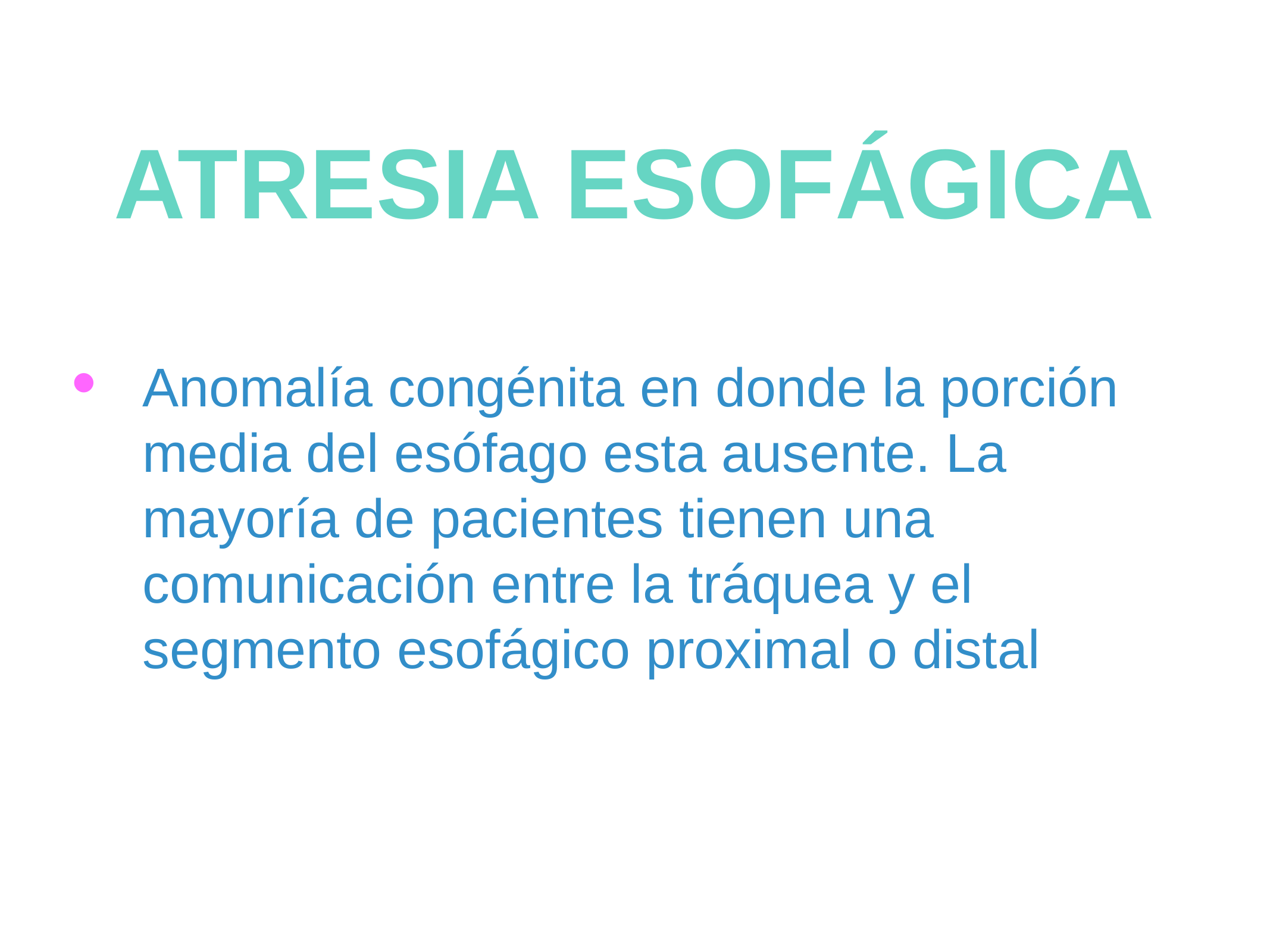

# ATRESIA ESOFÁGICA
Anomalía congénita en donde la porción media del esófago esta ausente. La mayoría de pacientes tienen una comunicación entre la tráquea y el segmento esofágico proximal o distal